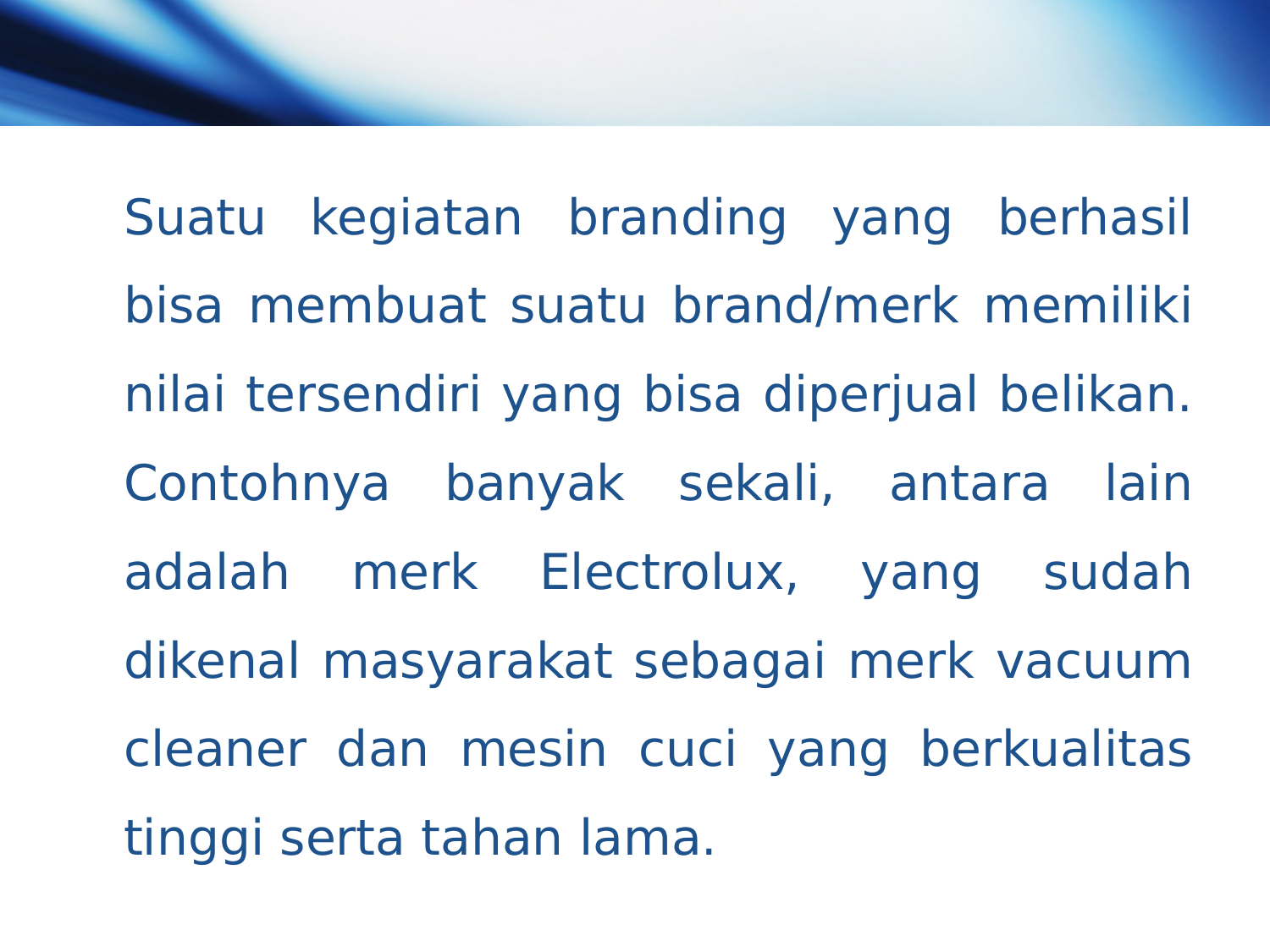

Suatu kegiatan branding yang berhasil bisa membuat suatu brand/merk memiliki nilai tersendiri yang bisa diperjual belikan. Contohnya banyak sekali, antara lain adalah merk Electrolux, yang sudah dikenal masyarakat sebagai merk vacuum cleaner dan mesin cuci yang berkualitas tinggi serta tahan lama.